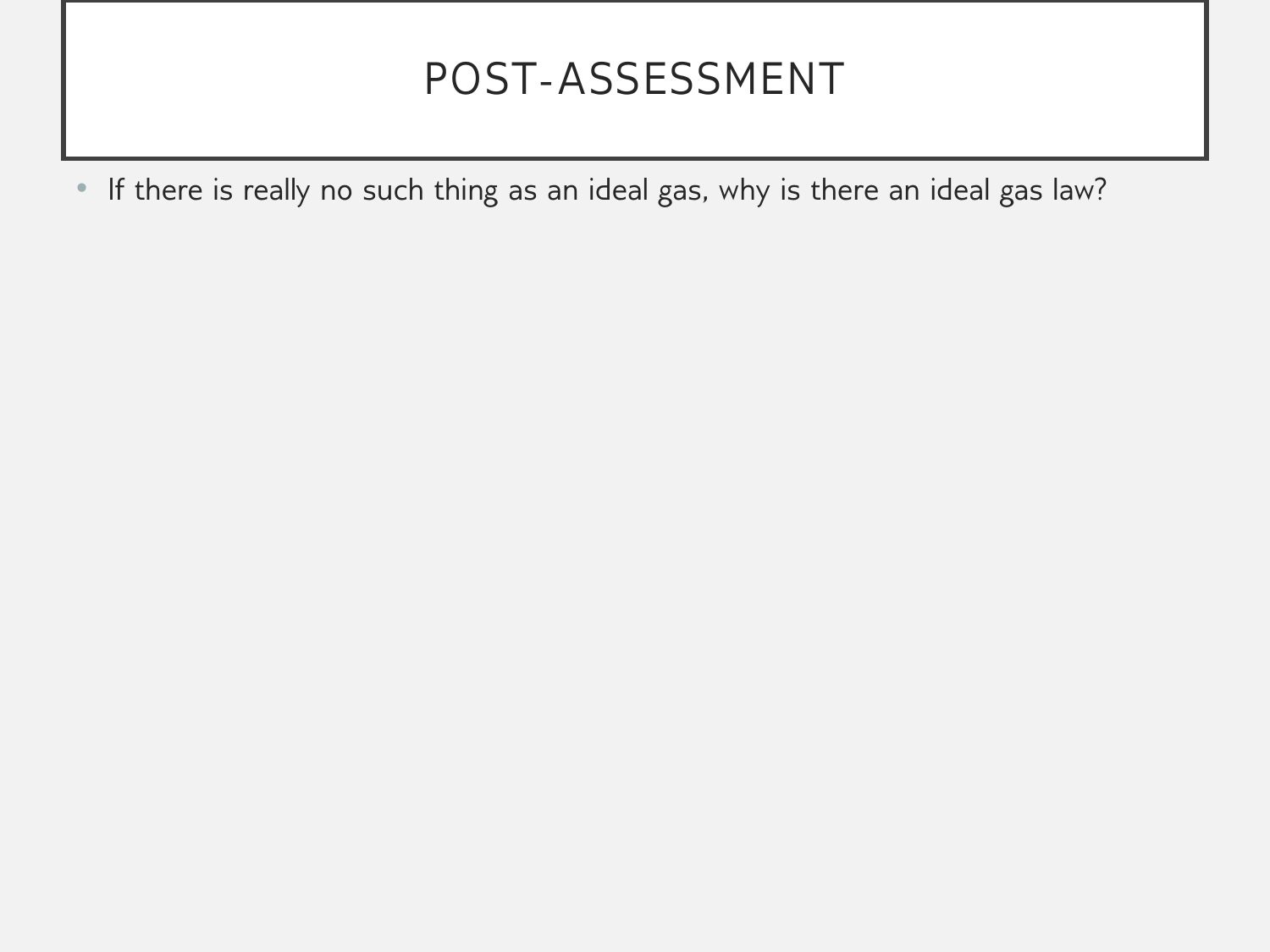

# Post-assessment
If there is really no such thing as an ideal gas, why is there an ideal gas law?